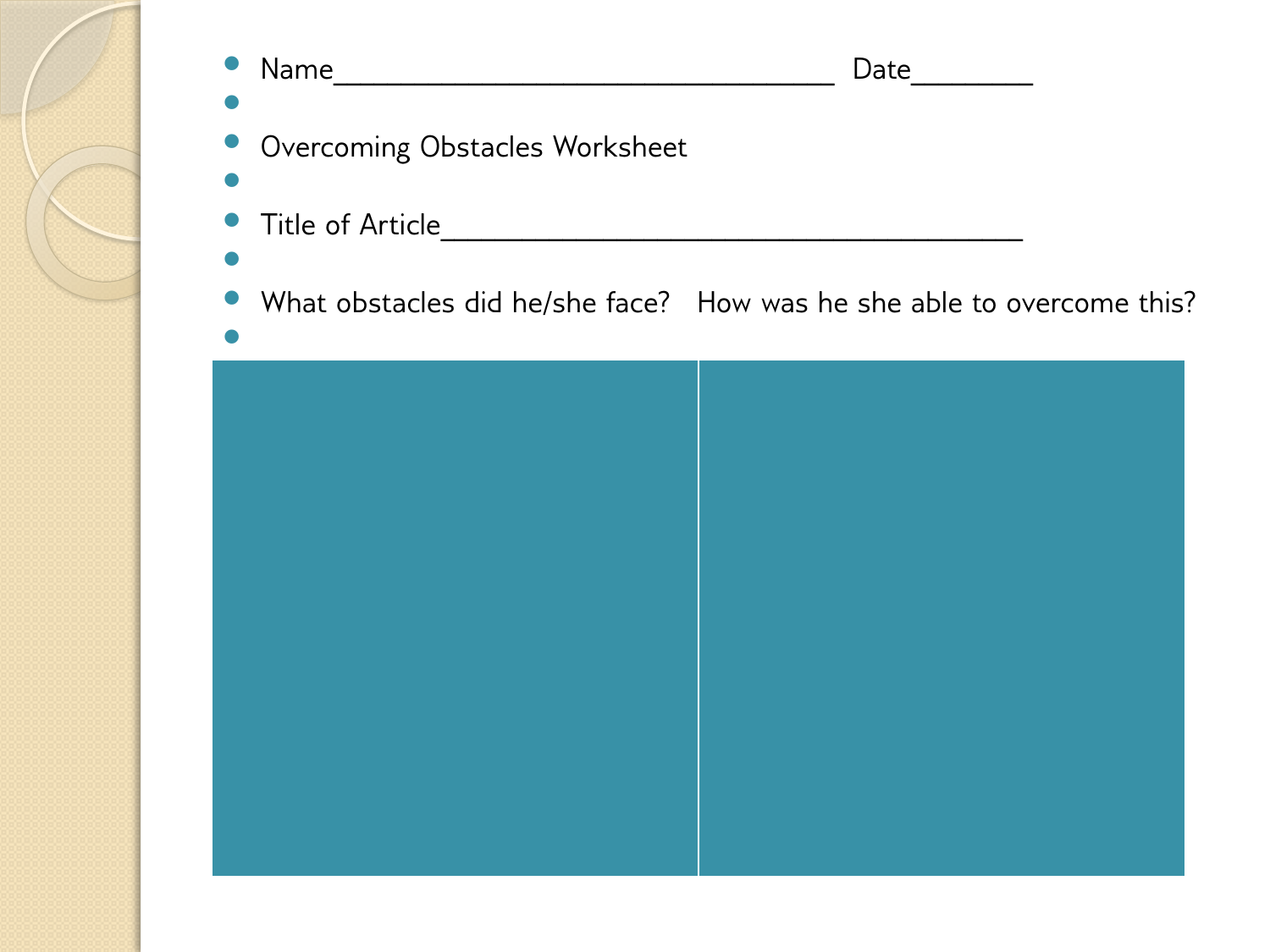

Name_____________________________________  Date_________

Overcoming Obstacles Worksheet

Title of Article___________________________________________

What obstacles did he/she face?   How was he she able to overcome this?

|  |  |
| --- | --- |